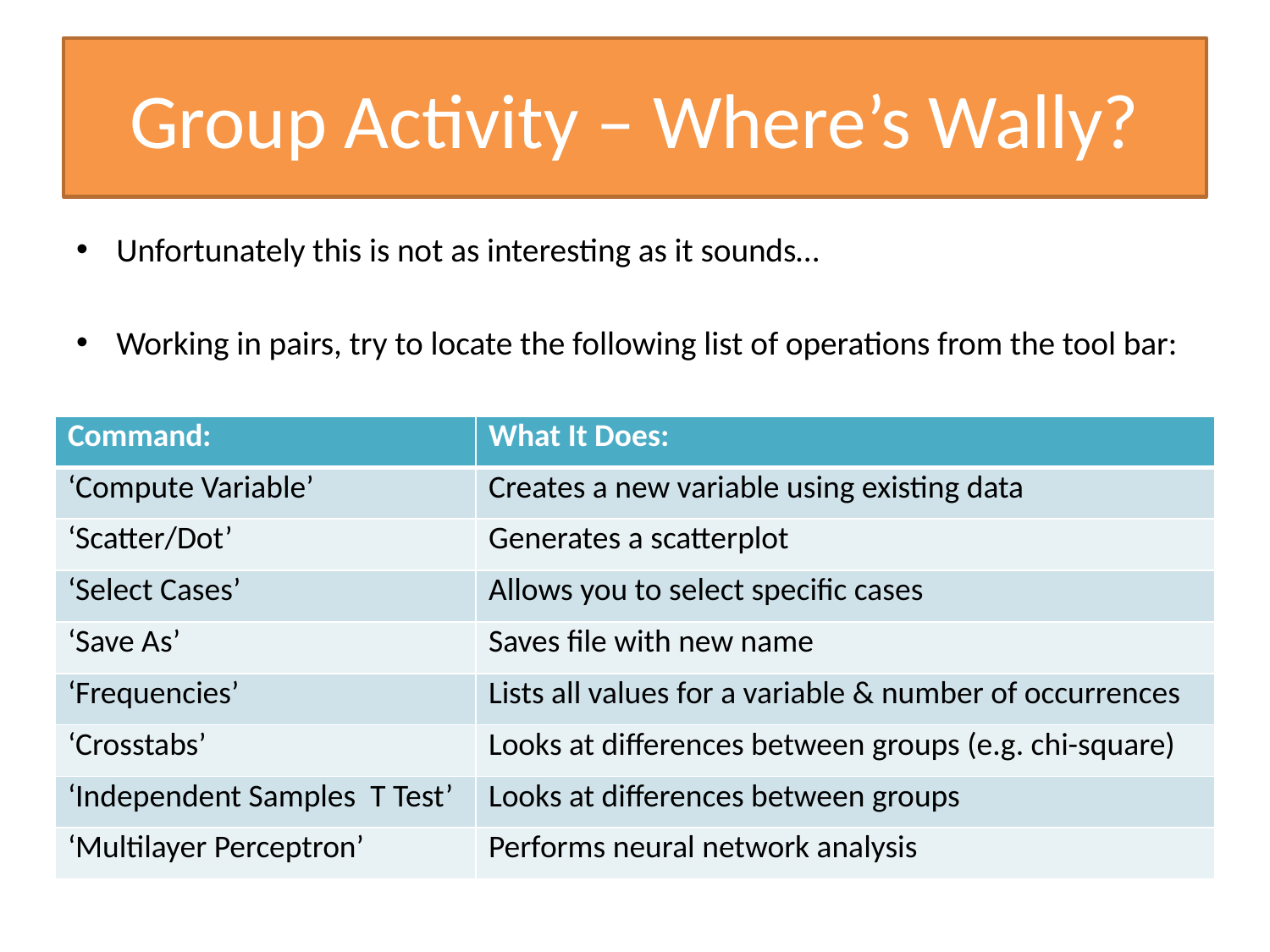

# Group Activity – Where’s Wally?
Unfortunately this is not as interesting as it sounds…

Working in pairs, try to locate the following list of operations from the tool bar:
| Command: | What It Does: |
| --- | --- |
| ‘Compute Variable’ | Creates a new variable using existing data |
| ‘Scatter/Dot’ | Generates a scatterplot |
| ‘Select Cases’ | Allows you to select specific cases |
| ‘Save As’ | Saves file with new name |
| ‘Frequencies’ | Lists all values for a variable & number of occurrences |
| ‘Crosstabs’ | Looks at differences between groups (e.g. chi-square) |
| ‘Independent Samples T Test’ | Looks at differences between groups |
| ‘Multilayer Perceptron’ | Performs neural network analysis |